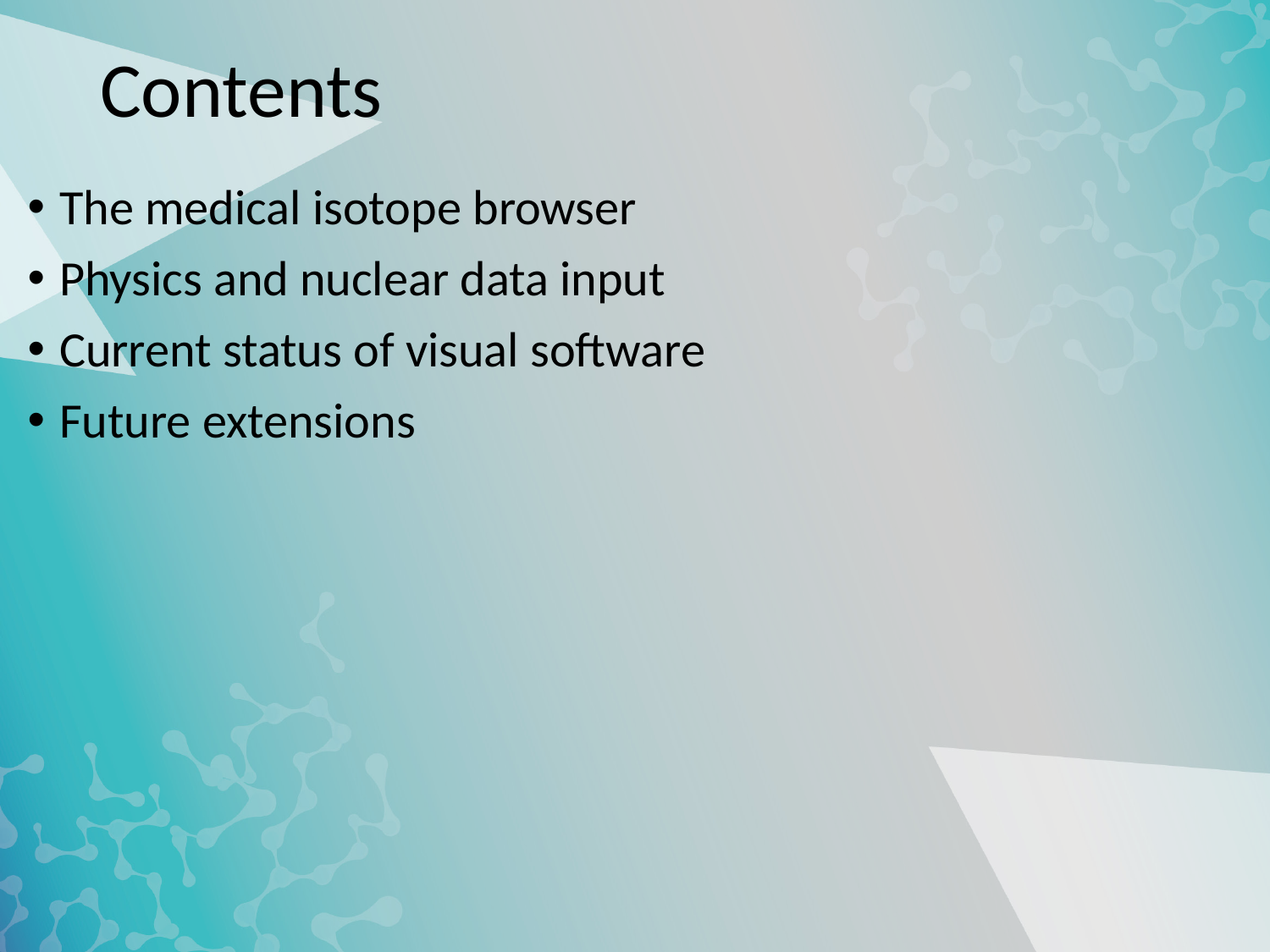

# Contents
The medical isotope browser
Physics and nuclear data input
Current status of visual software
Future extensions